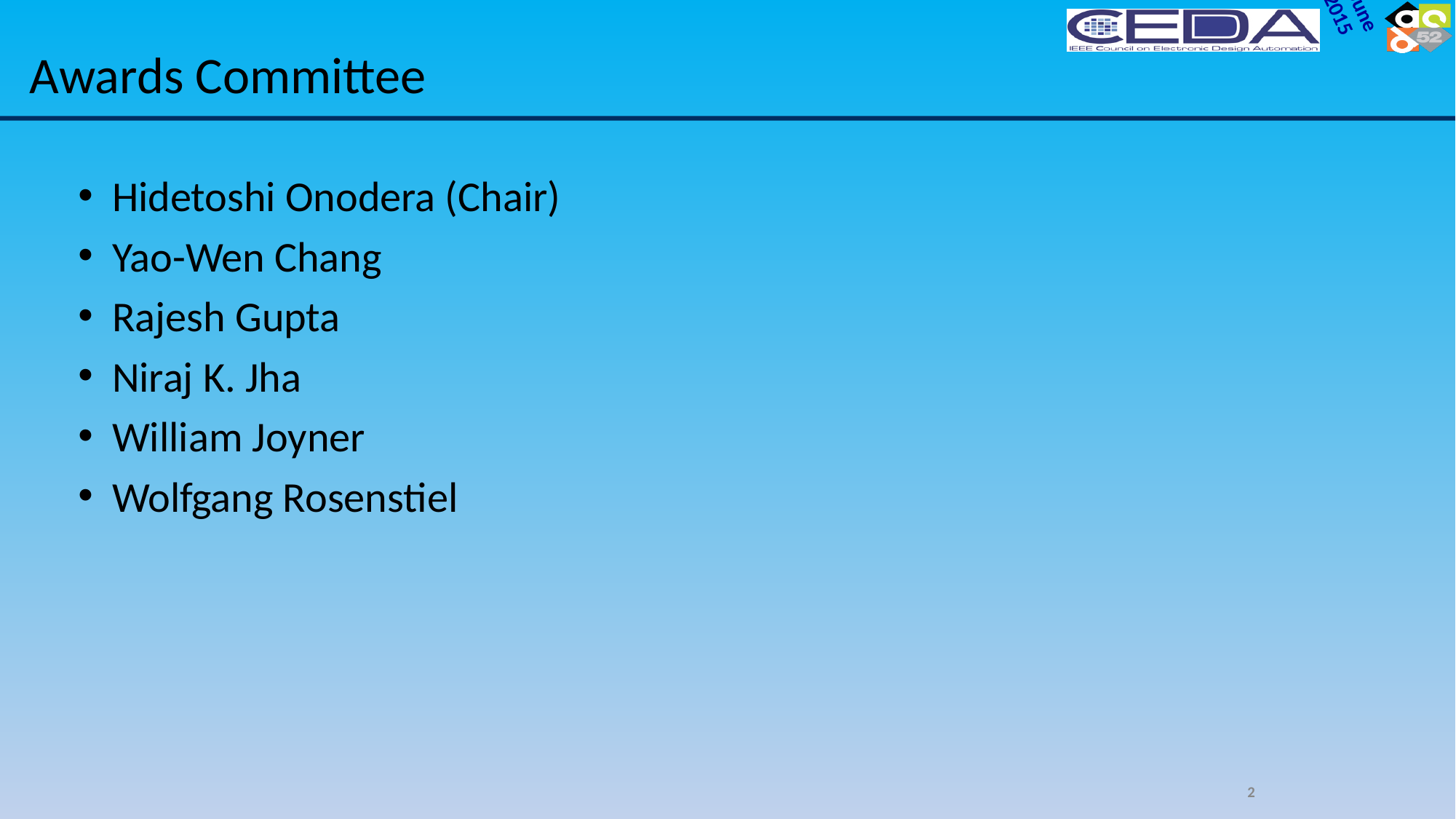

# Awards Committee
Hidetoshi Onodera (Chair)
Yao-Wen Chang
Rajesh Gupta
Niraj K. Jha
William Joyner
Wolfgang Rosenstiel
2